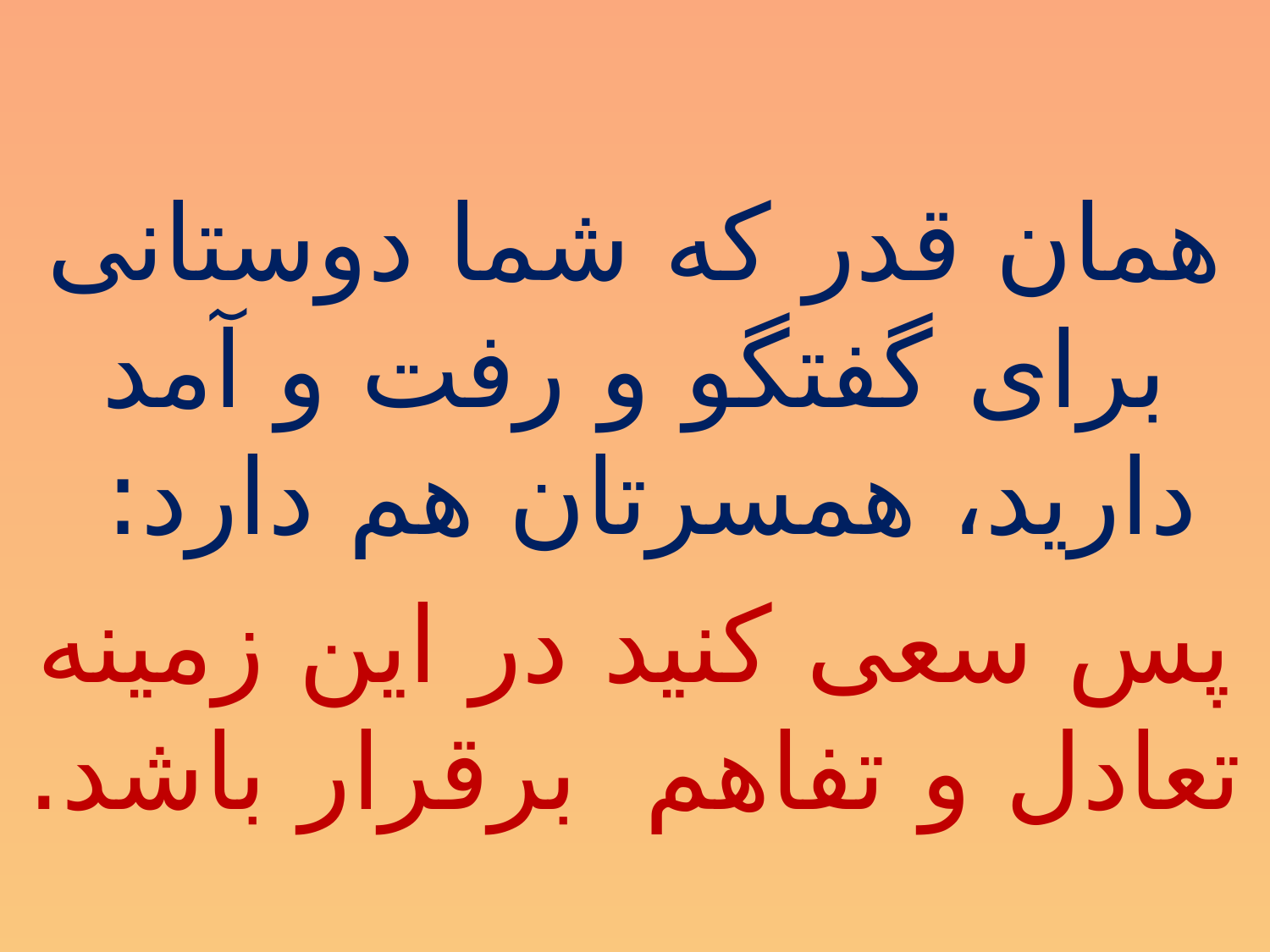

#
همان قدر که شما دوستانی برای گفتگو و رفت و آمد دارید، همسرتان هم دارد:
پس سعی کنید در این زمینه تعادل و تفاهم  برقرار باشد.